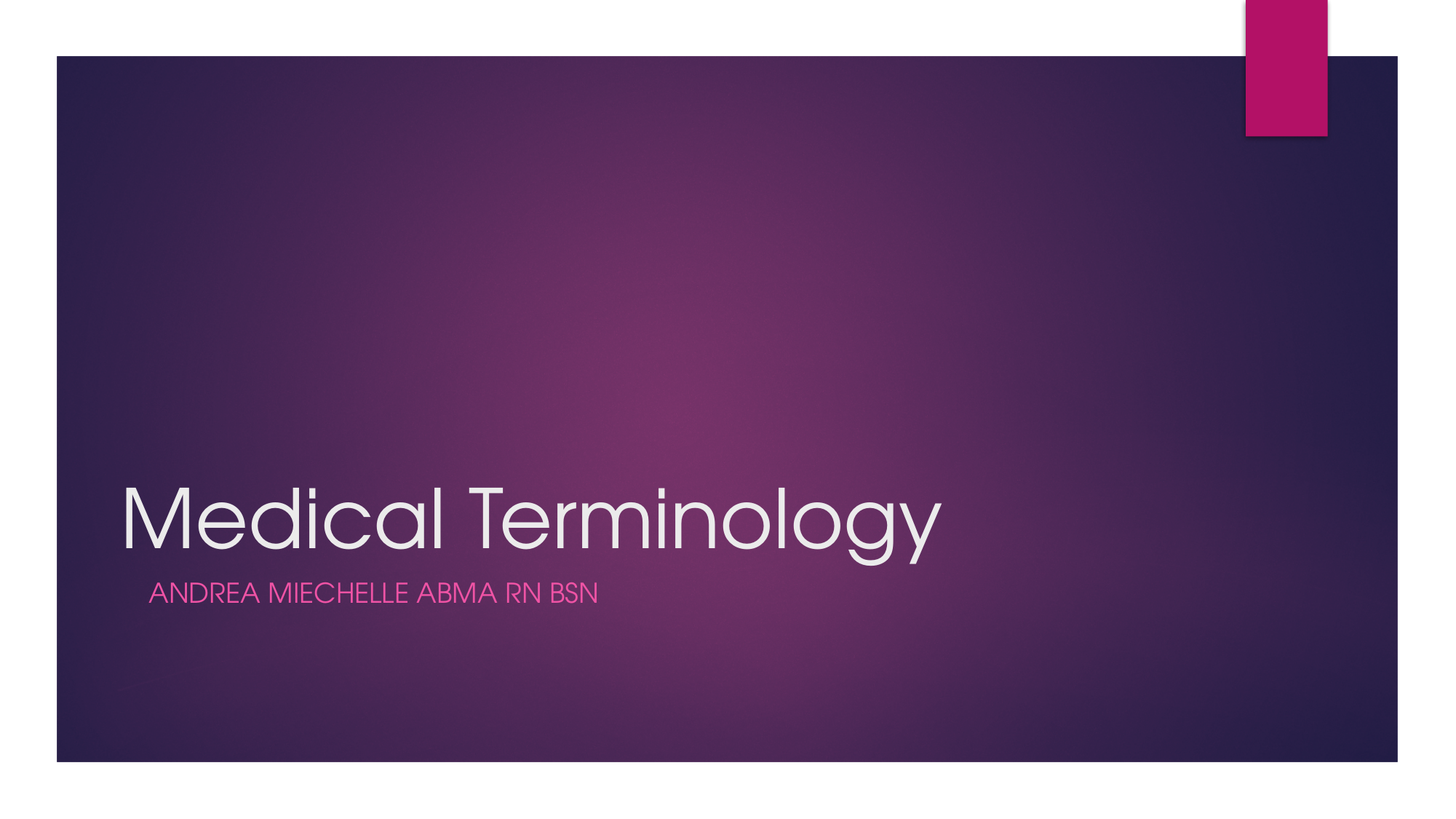

# Medical Terminology
Andrea Miechelle Abma RN BSN